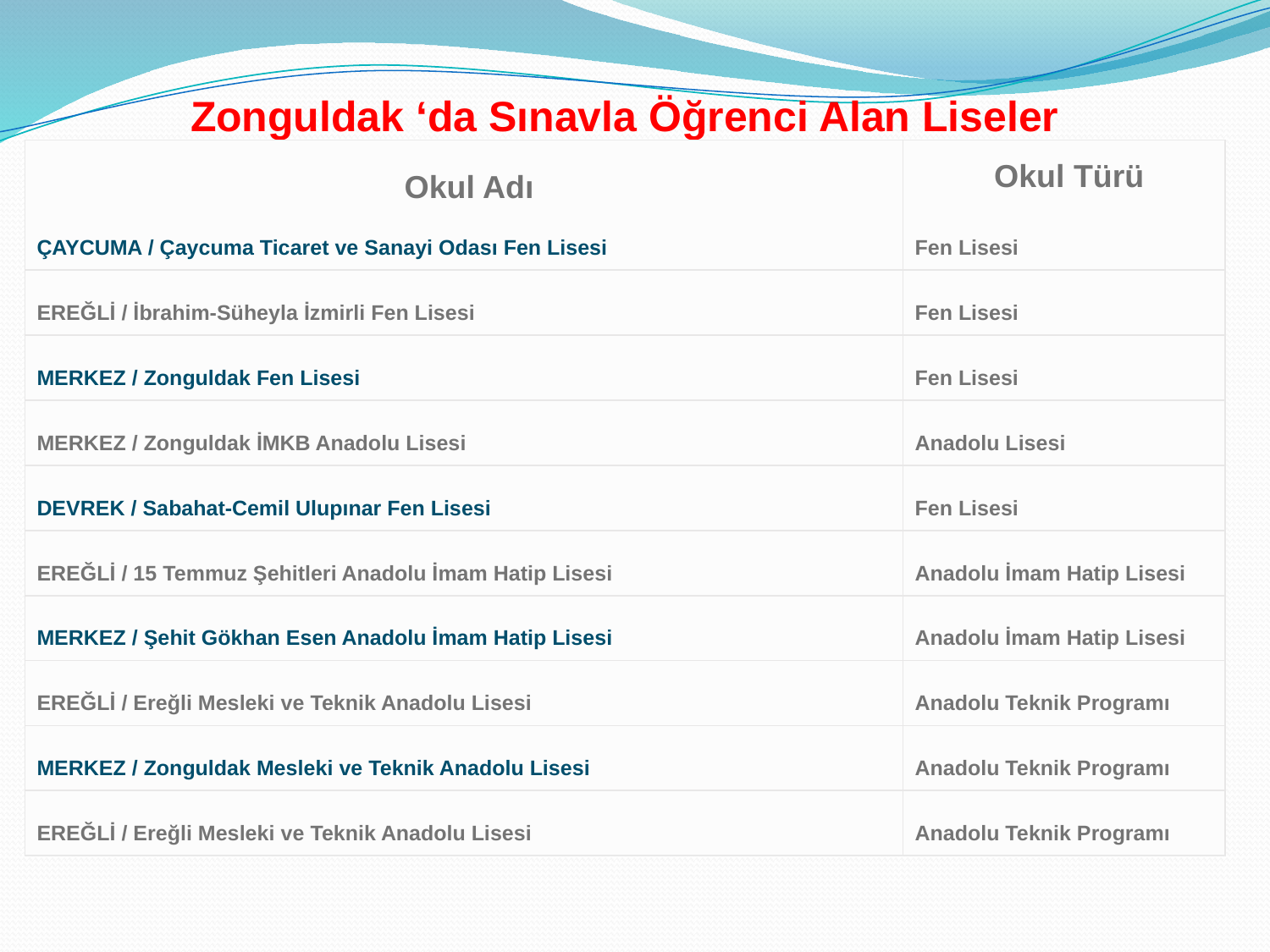

| Zonguldak ‘da Sınavla Öğrenci Alan Liseler |  |
| --- | --- |
| Okul Adı | Okul Türü |
| ÇAYCUMA / Çaycuma Ticaret ve Sanayi Odası Fen Lisesi | Fen Lisesi |
| EREĞLİ / İbrahim-Süheyla İzmirli Fen Lisesi | Fen Lisesi |
| MERKEZ / Zonguldak Fen Lisesi | Fen Lisesi |
| MERKEZ / Zonguldak İMKB Anadolu Lisesi | Anadolu Lisesi |
| DEVREK / Sabahat-Cemil Ulupınar Fen Lisesi | Fen Lisesi |
| EREĞLİ / 15 Temmuz Şehitleri Anadolu İmam Hatip Lisesi | Anadolu İmam Hatip Lisesi |
| MERKEZ / Şehit Gökhan Esen Anadolu İmam Hatip Lisesi | Anadolu İmam Hatip Lisesi |
| EREĞLİ / Ereğli Mesleki ve Teknik Anadolu Lisesi | Anadolu Teknik Programı |
| MERKEZ / Zonguldak Mesleki ve Teknik Anadolu Lisesi | Anadolu Teknik Programı |
| EREĞLİ / Ereğli Mesleki ve Teknik Anadolu Lisesi | Anadolu Teknik Programı |